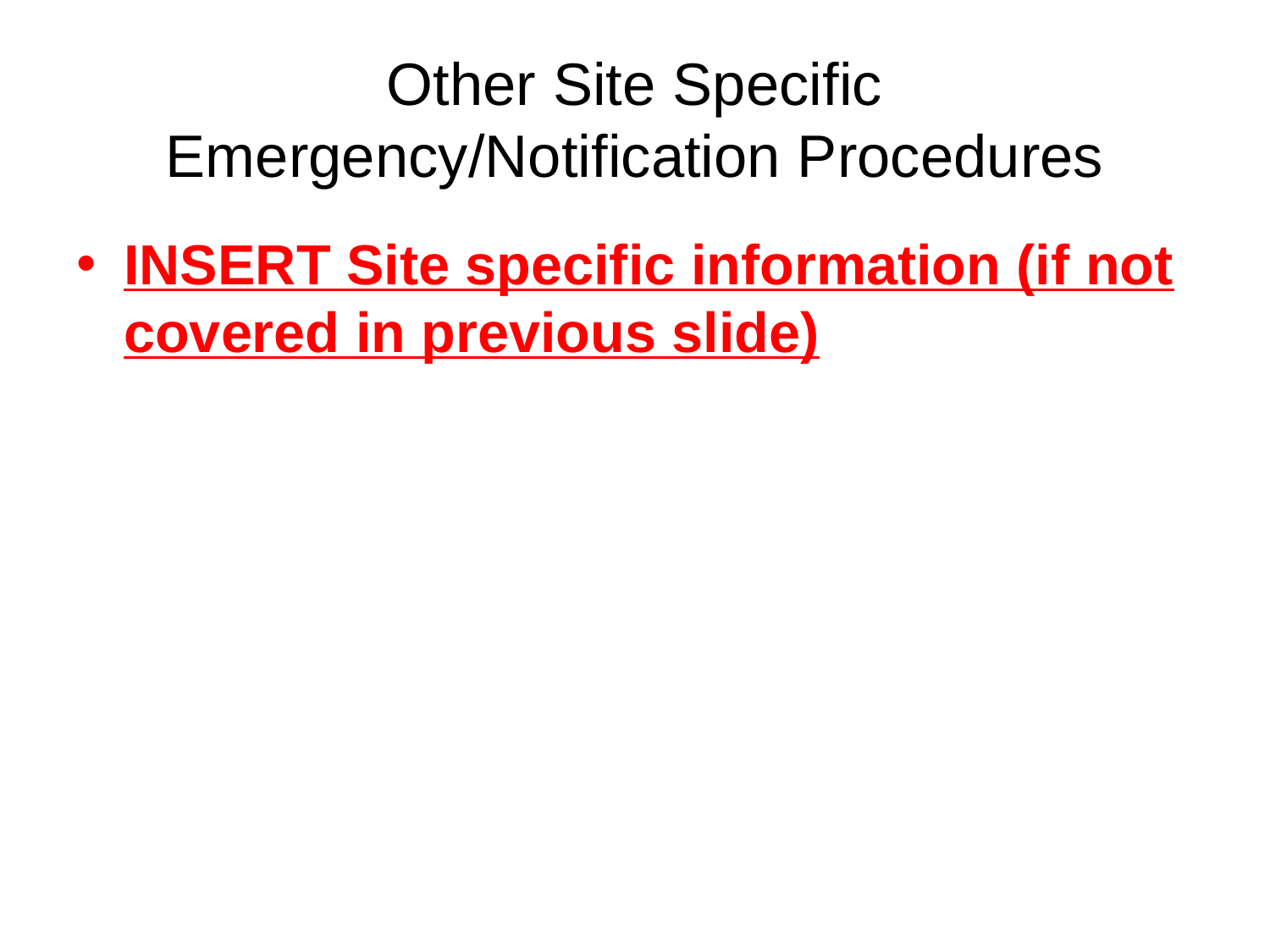

# Other Site Specific Emergency/Notification Procedures
INSERT Site specific information (if not covered in previous slide)